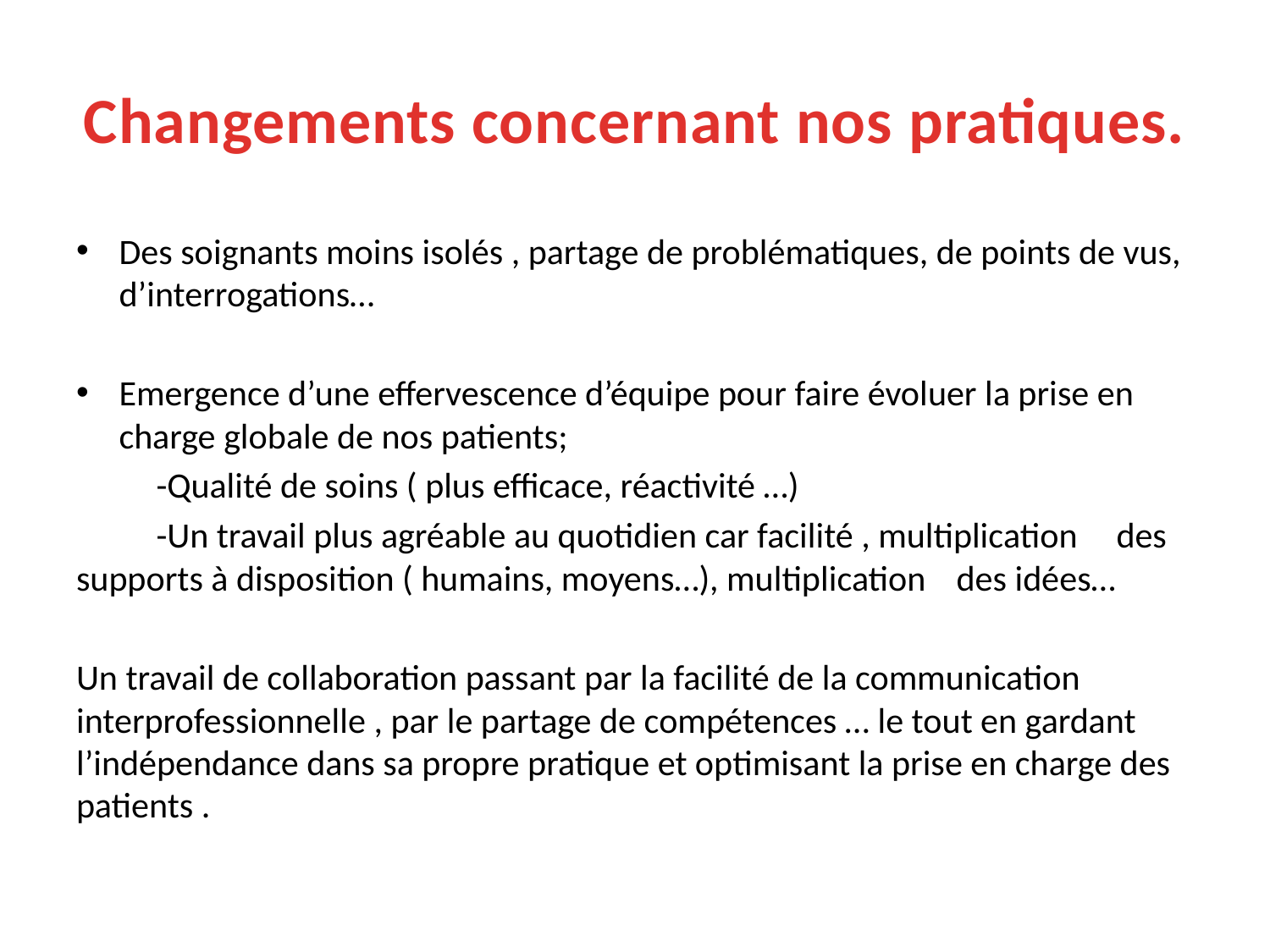

# Changements concernant nos pratiques.
Des soignants moins isolés , partage de problématiques, de points de vus, d’interrogations…

Emergence d’une effervescence d’équipe pour faire évoluer la prise en charge globale de nos patients;
	-Qualité de soins ( plus efficace, réactivité …)
	-Un travail plus agréable au quotidien car facilité , multiplication 	des supports à disposition ( humains, moyens…), multiplication 	des idées…

Un travail de collaboration passant par la facilité de la communication interprofessionnelle , par le partage de compétences … le tout en gardant l’indépendance dans sa propre pratique et optimisant la prise en charge des patients .